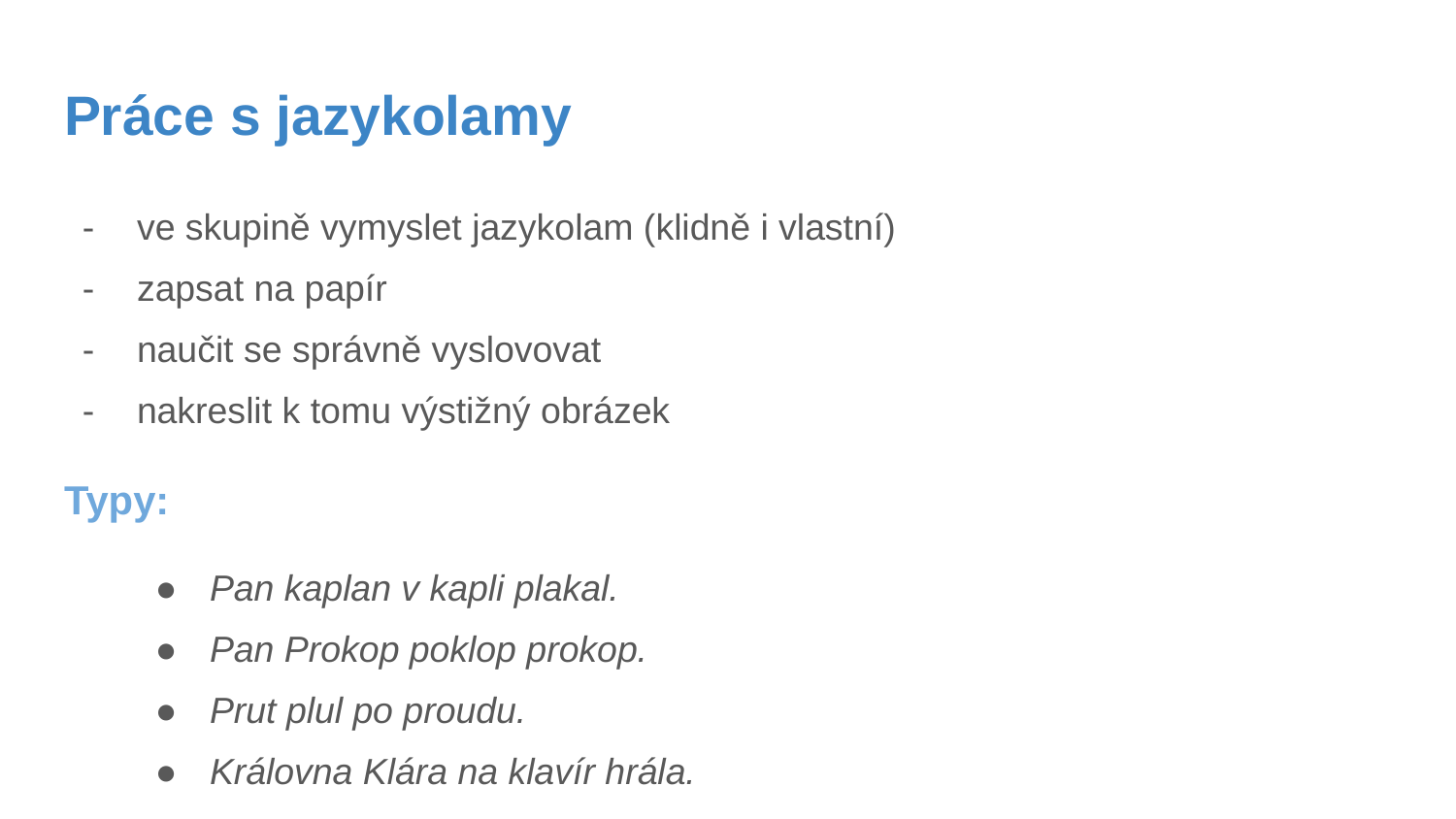

# Práce s jazykolamy
ve skupině vymyslet jazykolam (klidně i vlastní)
zapsat na papír
naučit se správně vyslovovat
nakreslit k tomu výstižný obrázek
Typy:
Pan kaplan v kapli plakal.
Pan Prokop poklop prokop.
Prut plul po proudu.
Královna Klára na klavír hrála.